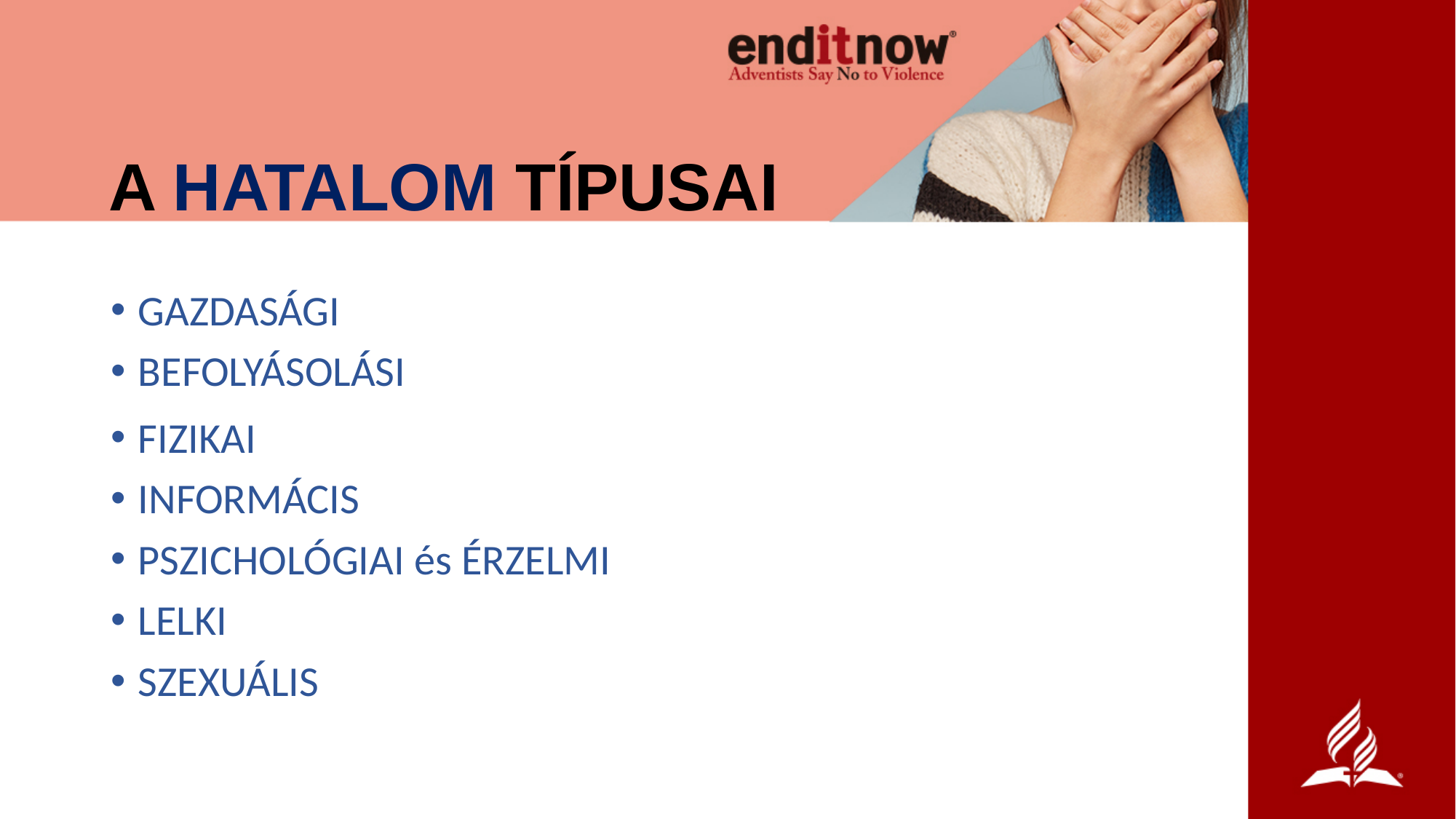

# A HATALOM TÍPUSAI

GAZDASÁGI
BEFOLYÁSOLÁSI
FIZIKAI
INFORMÁCIS
PSZICHOLÓGIAI és ÉRZELMI
LELKI
SZEXUÁLIS